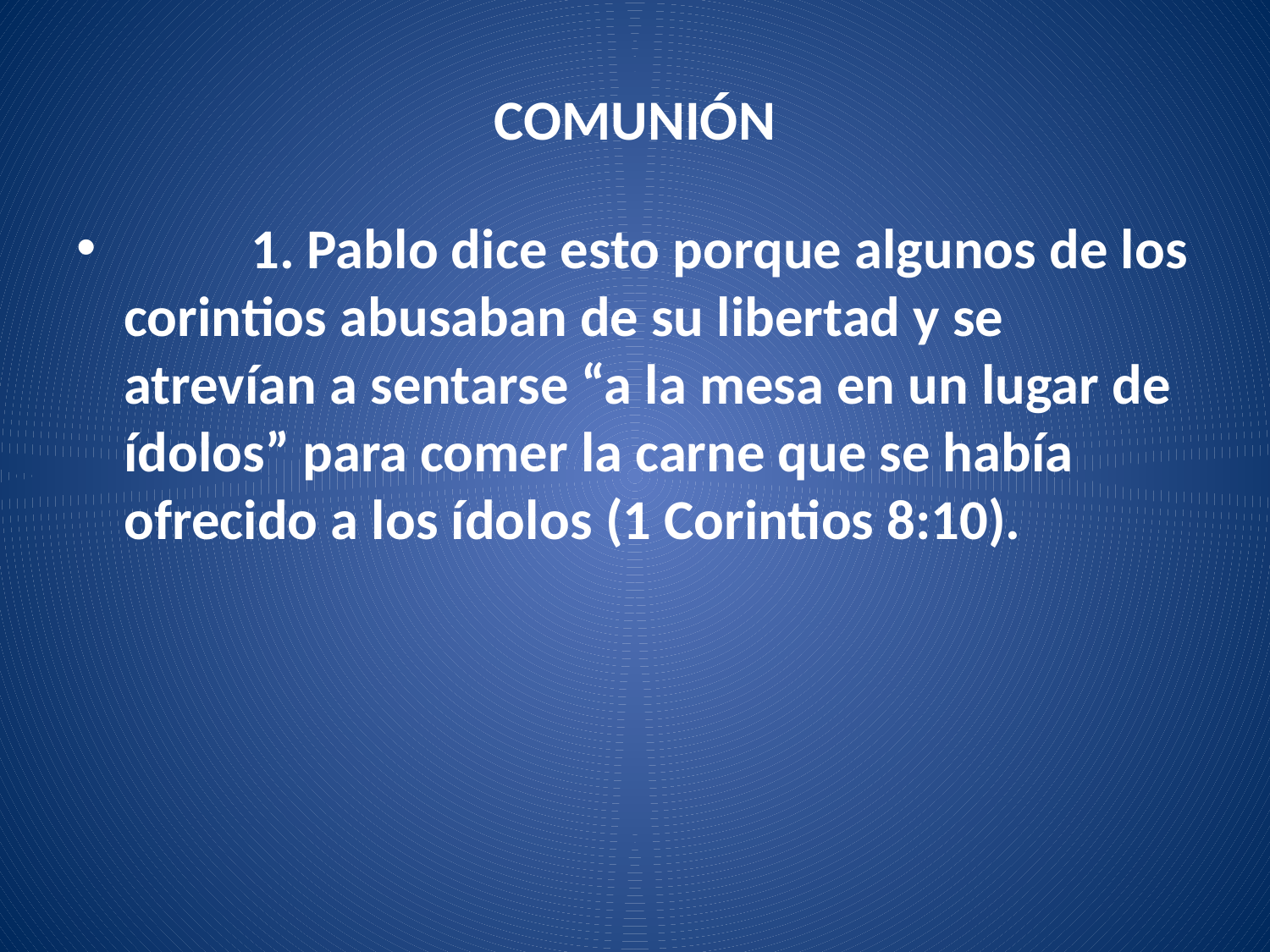

# COMUNIÓN
	1. Pablo dice esto porque algunos de los corintios abusaban de su libertad y se atrevían a sentarse “a la mesa en un lugar de ídolos” para comer la carne que se había ofrecido a los ídolos (1 Corintios 8:10).